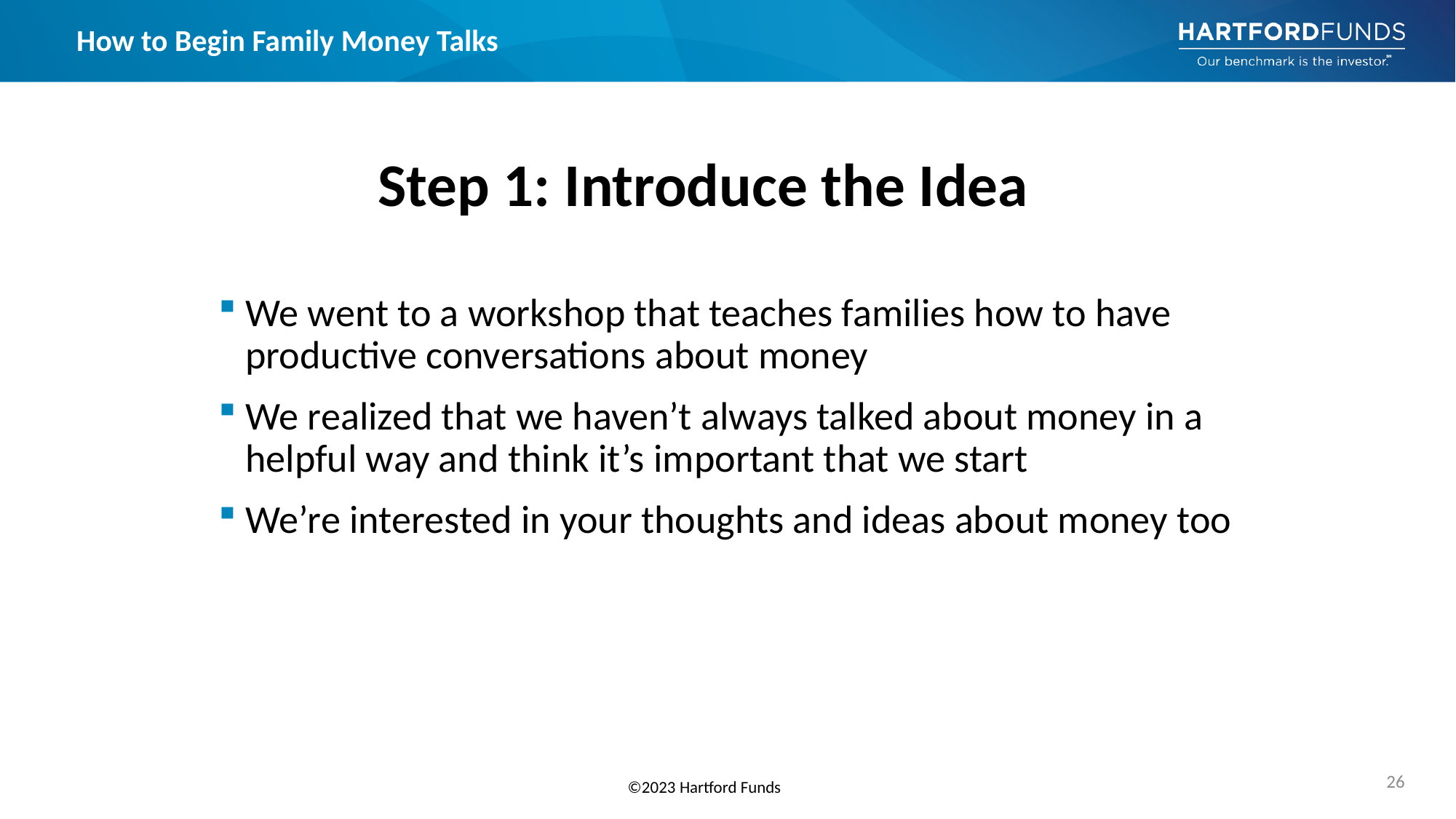

# Step 1: Introduce the Idea
We went to a workshop that teaches families how to have productive conversations about money
We realized that we haven’t always talked about money in a helpful way and think it’s important that we start
We’re interested in your thoughts and ideas about money too
26
©2023 Hartford Funds